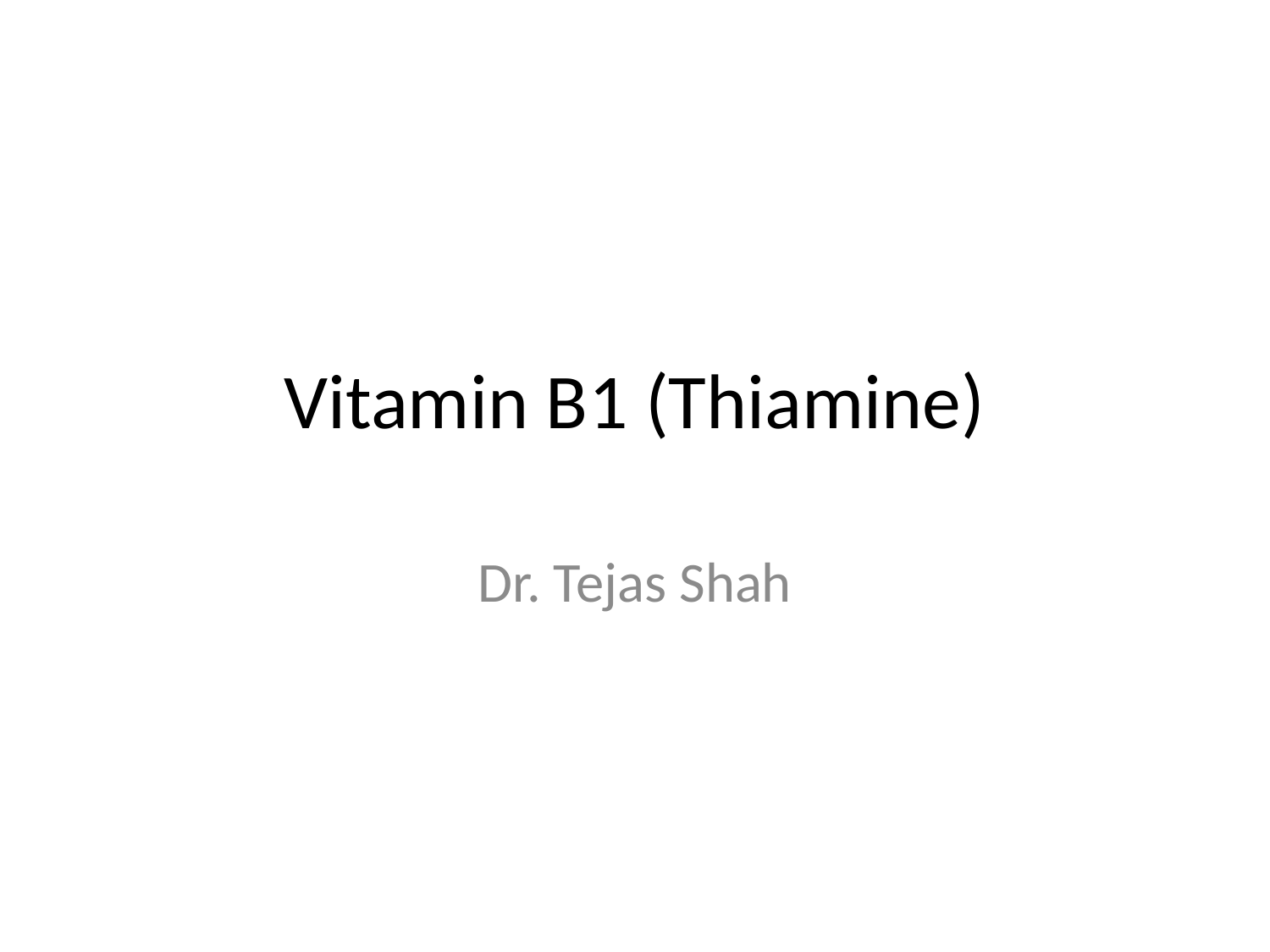

# Vitamin B1 (Thiamine)
Dr. Tejas Shah